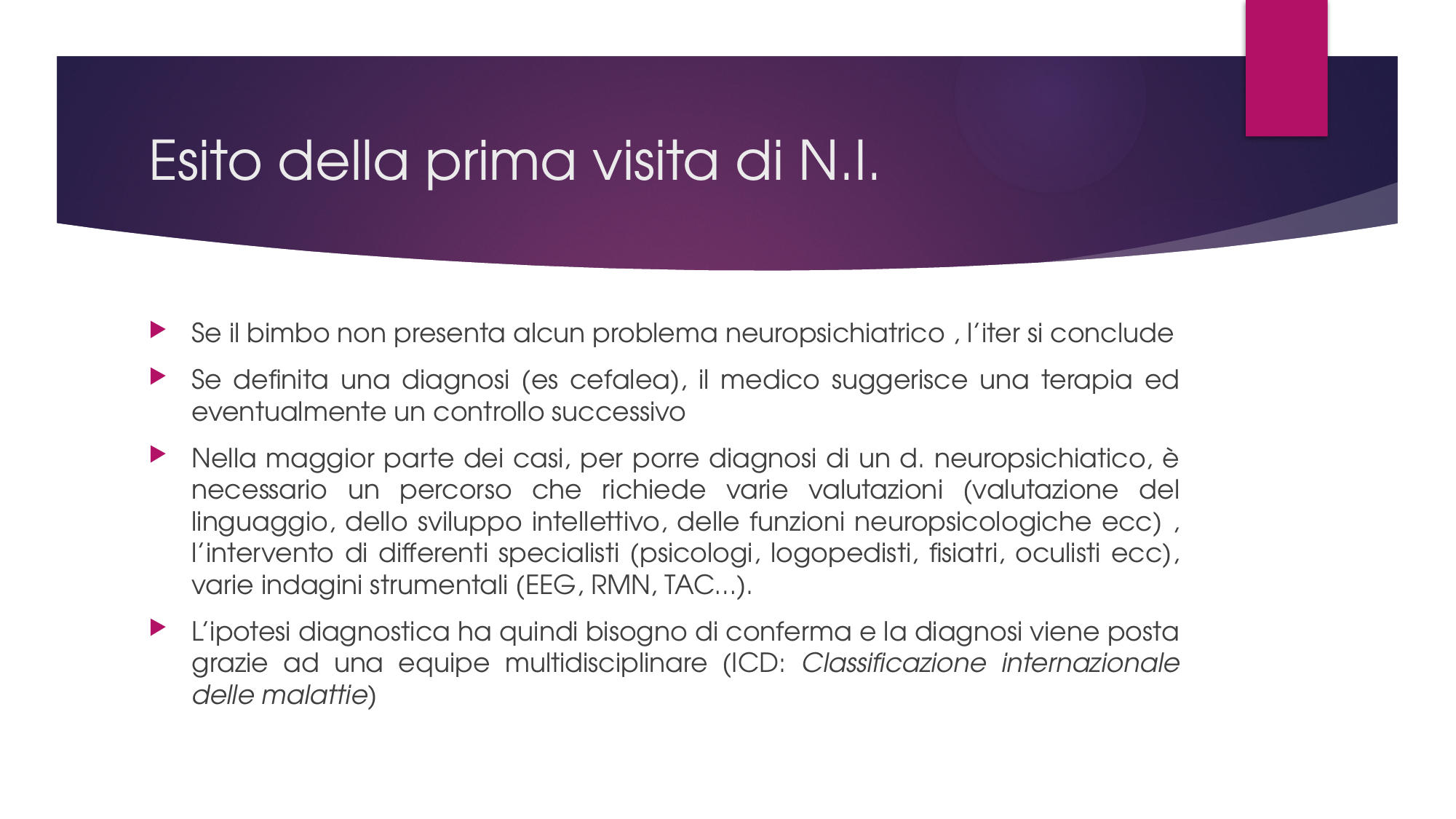

# Esito della prima visita di N.I.
Se il bimbo non presenta alcun problema neuropsichiatrico , l’iter si conclude
Se definita una diagnosi (es cefalea), il medico suggerisce una terapia ed eventualmente un controllo successivo
Nella maggior parte dei casi, per porre diagnosi di un d. neuropsichiatico, è necessario un percorso che richiede varie valutazioni (valutazione del linguaggio, dello sviluppo intellettivo, delle funzioni neuropsicologiche ecc) , l’intervento di differenti specialisti (psicologi, logopedisti, fisiatri, oculisti ecc), varie indagini strumentali (EEG, RMN, TAC…).
L’ipotesi diagnostica ha quindi bisogno di conferma e la diagnosi viene posta grazie ad una equipe multidisciplinare (ICD: Classificazione internazionale delle malattie)